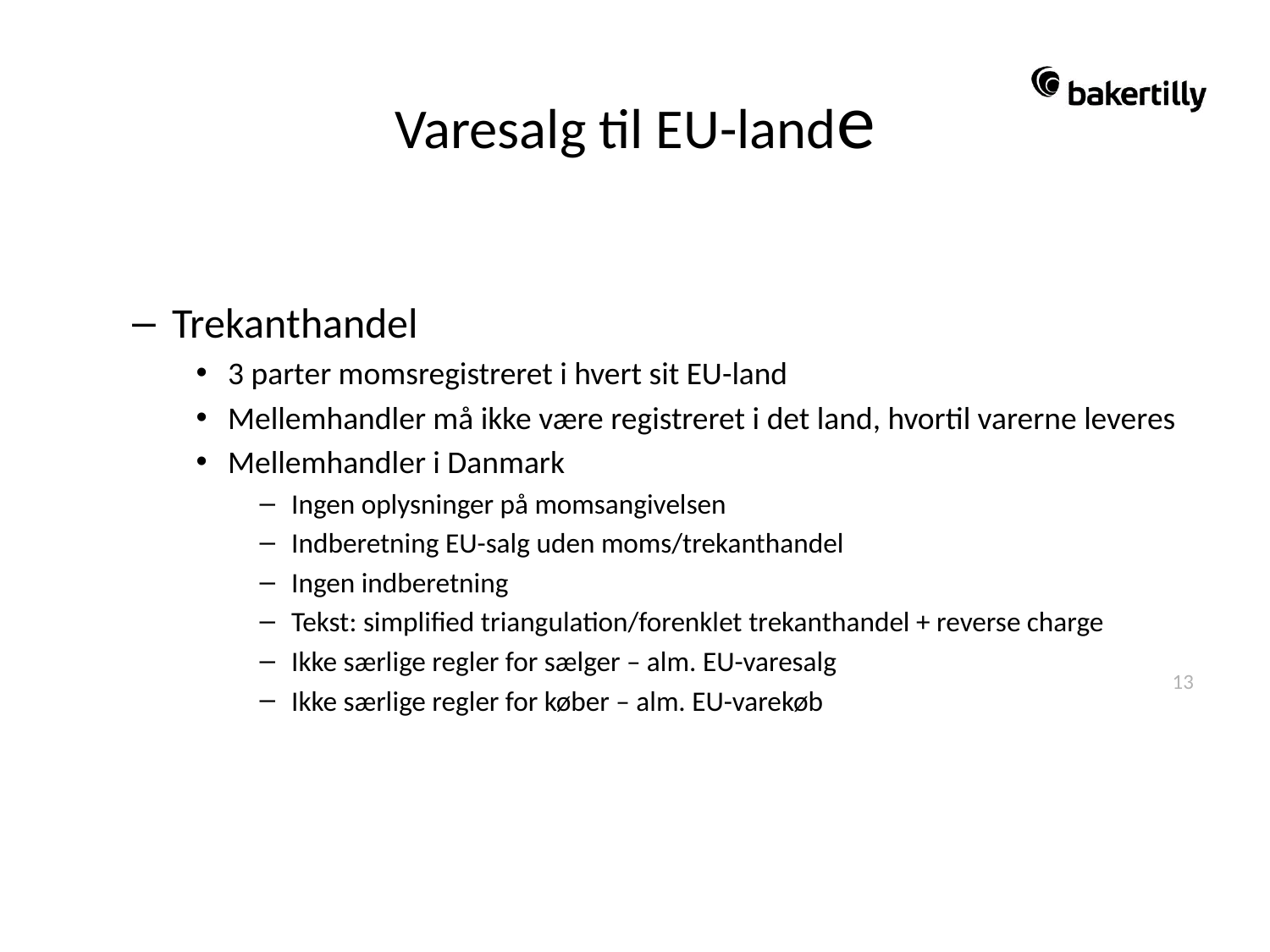

# Varesalg til EU-lande

Trekanthandel
3 parter momsregistreret i hvert sit EU-land
Mellemhandler må ikke være registreret i det land, hvortil varerne leveres
Mellemhandler i Danmark
Ingen oplysninger på momsangivelsen
Indberetning EU-salg uden moms/trekanthandel
Ingen indberetning
Tekst: simplified triangulation/forenklet trekanthandel + reverse charge
Ikke særlige regler for sælger – alm. EU-varesalg
Ikke særlige regler for køber – alm. EU-varekøb

13